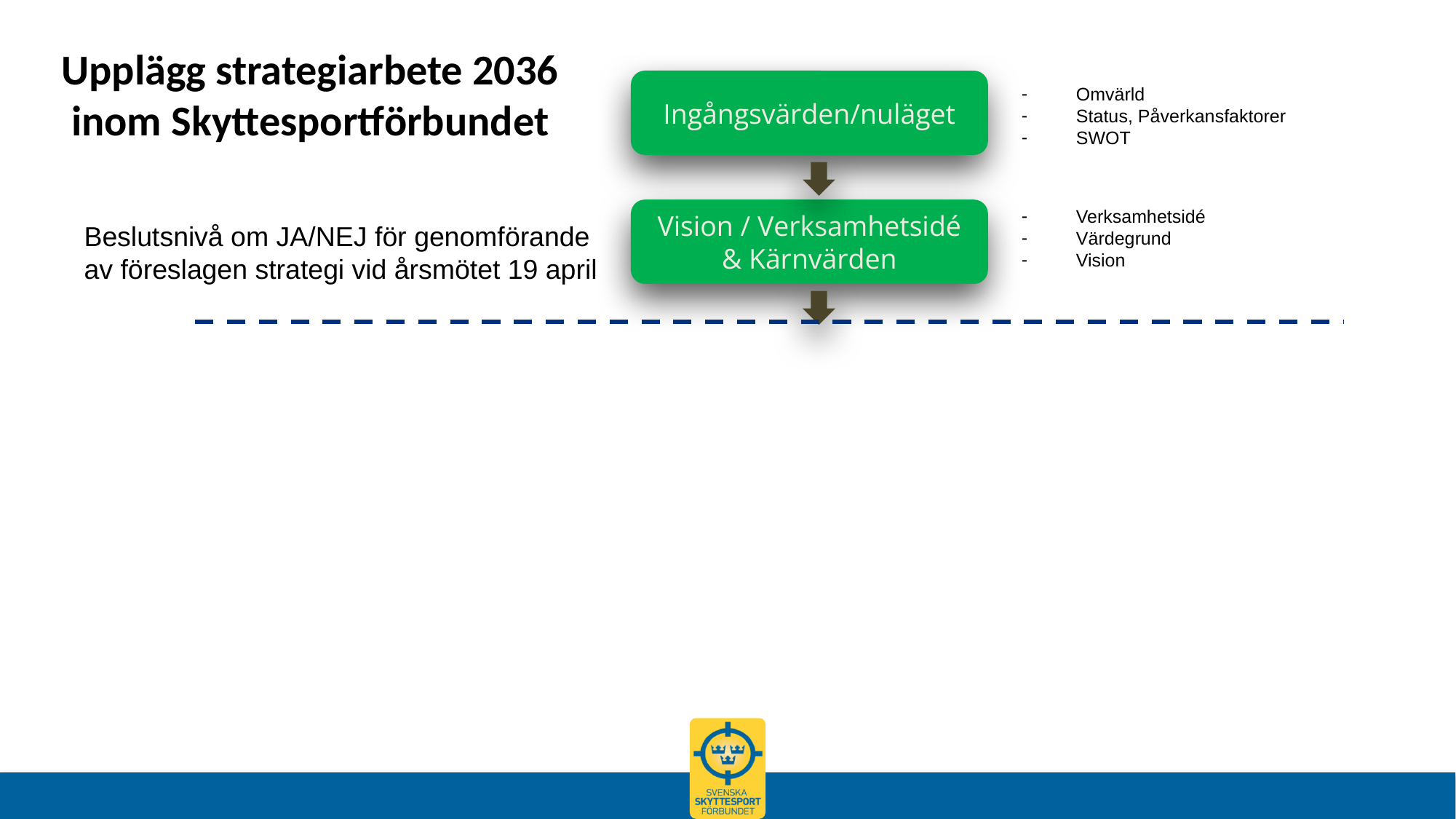

# Upplägg strategiarbete 2036 inom Skyttesportförbundet

Omvärld
Status, Påverkansfaktorer
SWOT
Verksamhetsidé
Värdegrund
Vision
Ingångsvärden/nuläget

Vision / Verksamhetsidé & Kärnvärden
Beslutsnivå om JA/NEJ för genomförande av föreslagen strategi vid årsmötet 19 april